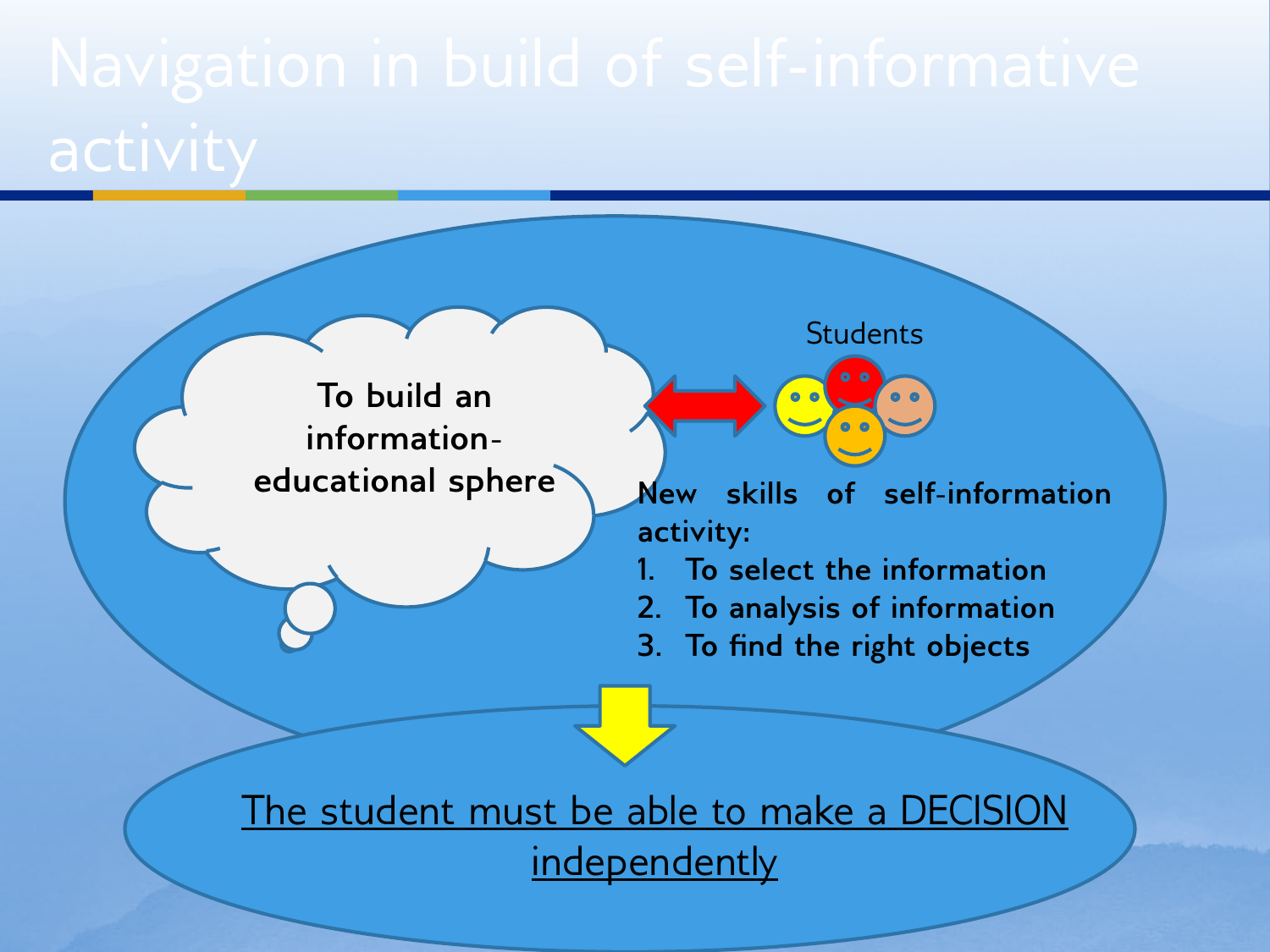

# Navigation in build of self-informative activity

Students

To build an information-educational sphere

New skills of self-information activity:
To select the information
To analysis of information
To find the right objects

The student must be able to make a DECISION independently